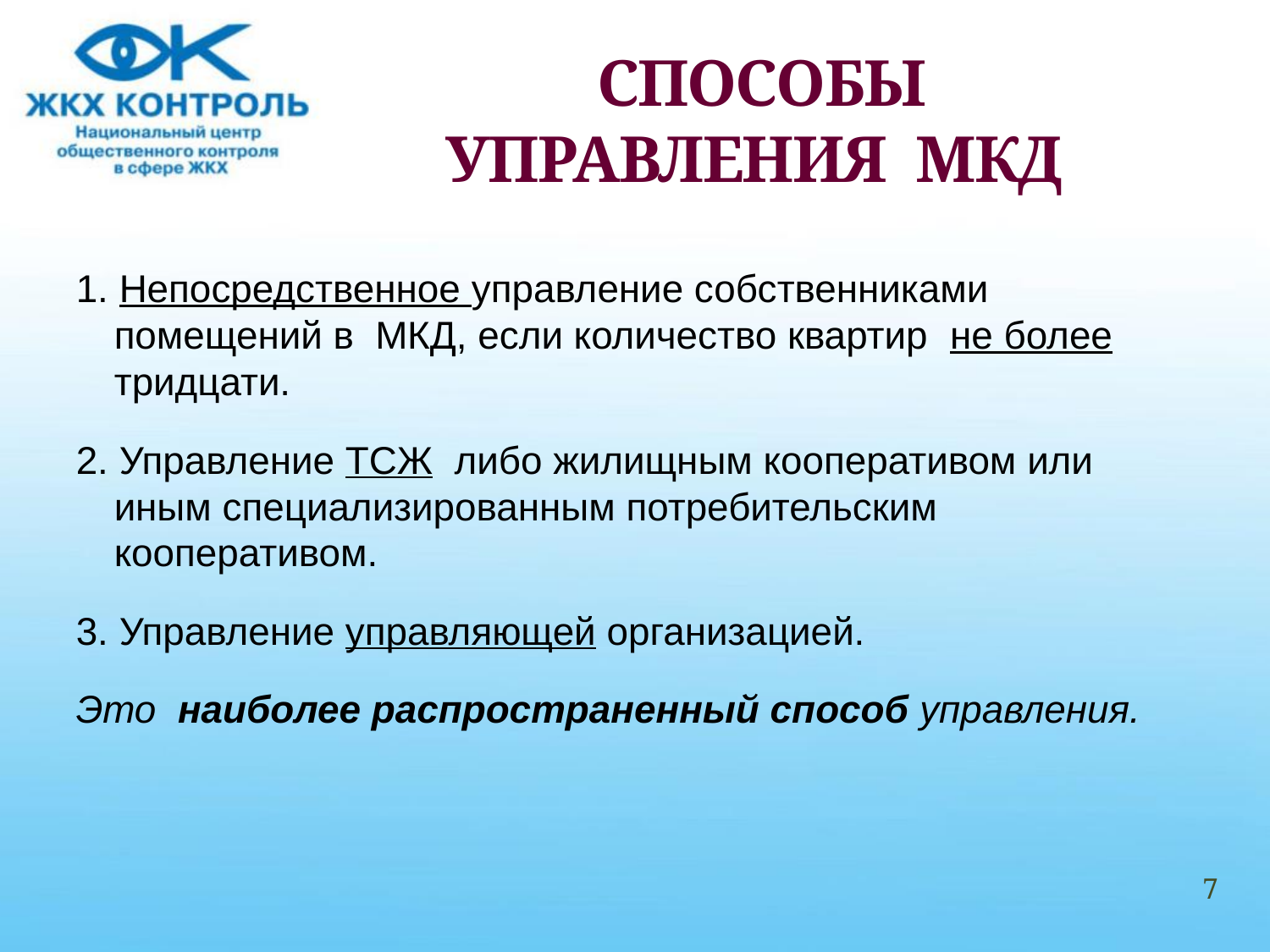

# СПОСОБЫ УПРАВЛЕНИЯ  МКД
1. Непосредственное управление собственниками помещений в  МКД, если количество квартир  не более тридцати.
2. Управление ТСЖ  либо жилищным кооперативом или иным специализированным потребительским кооперативом.
3. Управление управляющей организацией.
Это  наиболее распространенный способ управления.

7